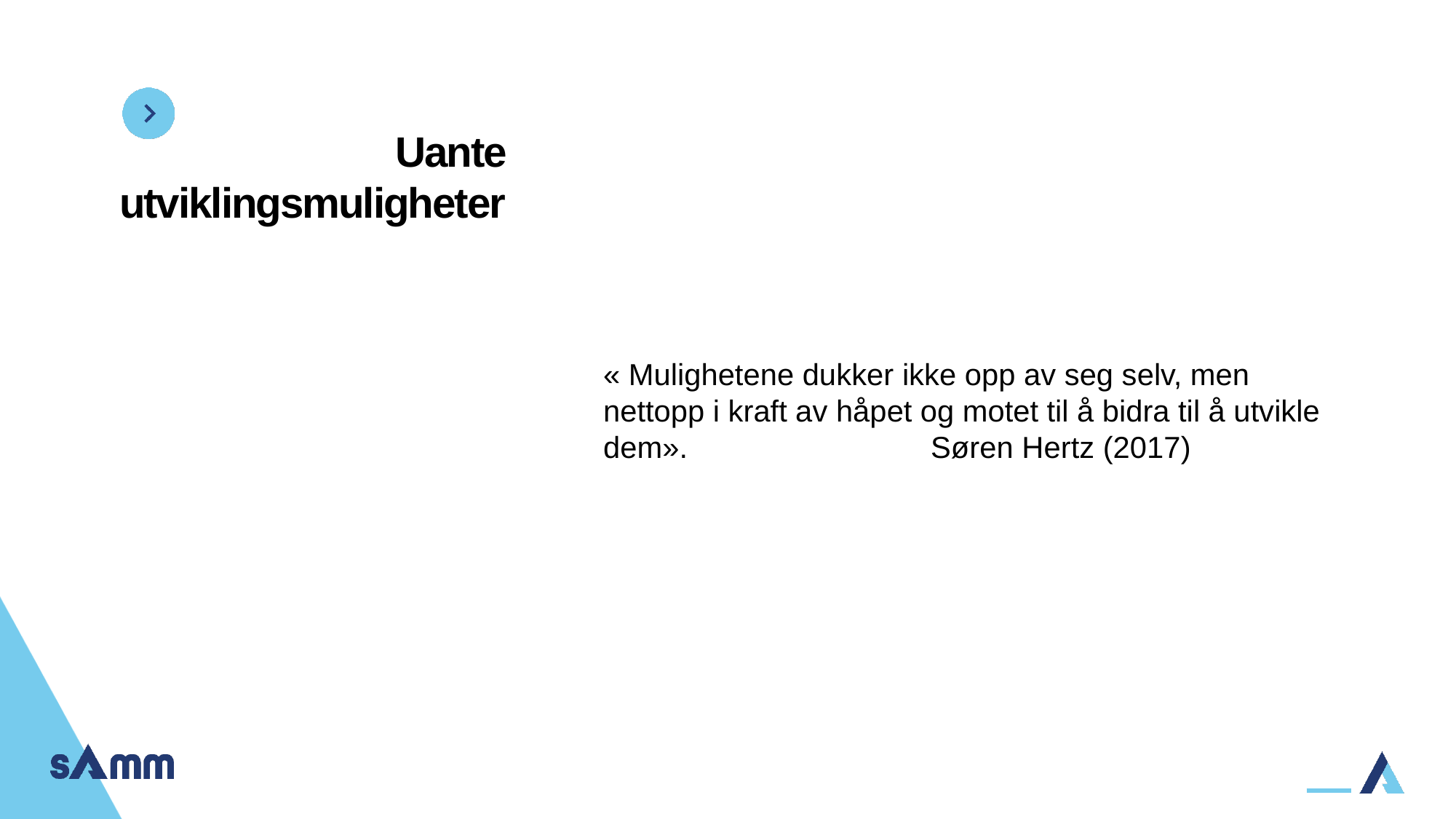

# Uante utviklingsmuligheter
« Mulighetene dukker ikke opp av seg selv, men nettopp i kraft av håpet og motet til å bidra til å utvikle dem». 			Søren Hertz (2017)